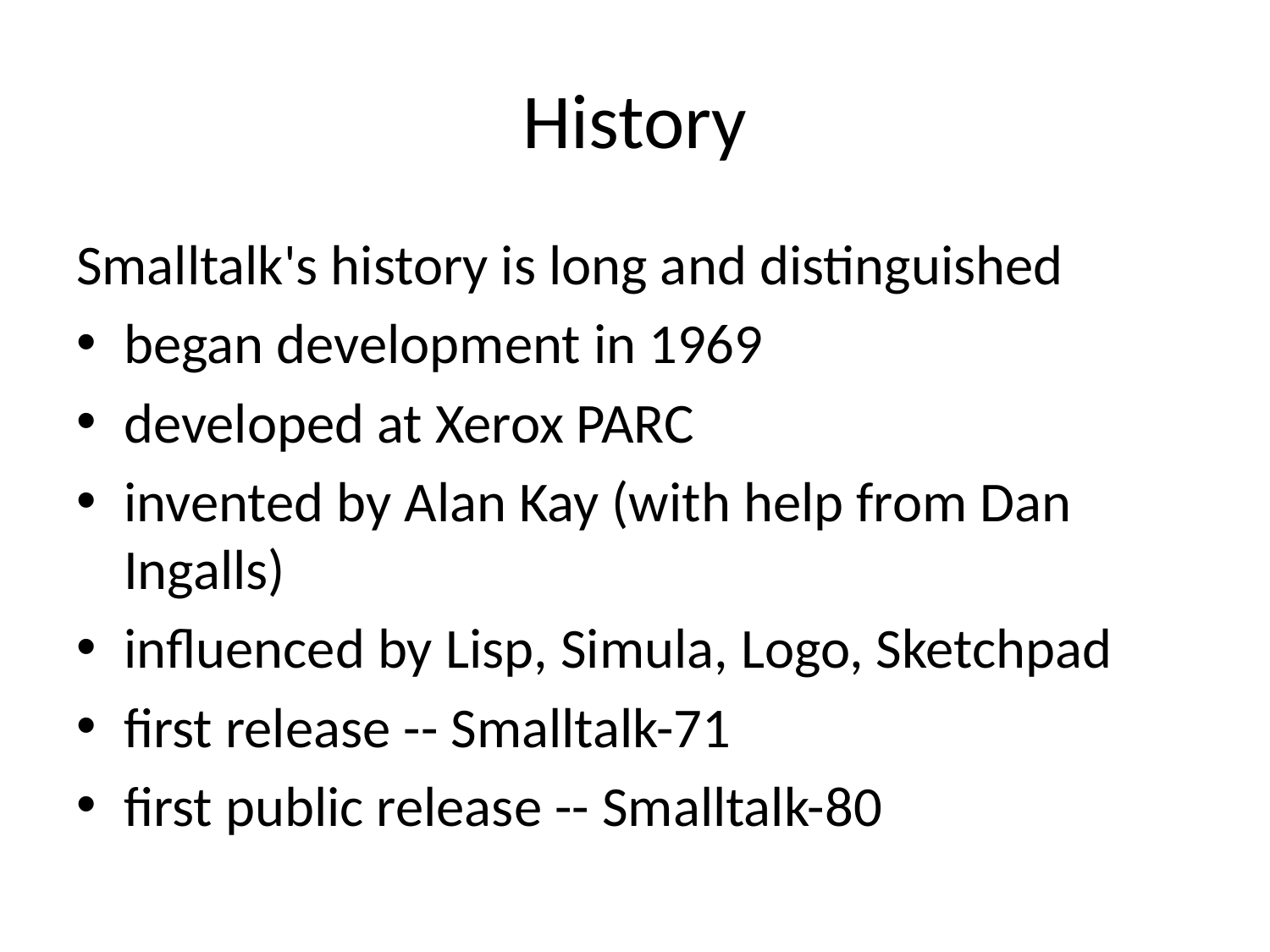

# History
Smalltalk's history is long and distinguished
began development in 1969
developed at Xerox PARC
invented by Alan Kay (with help from Dan Ingalls)
influenced by Lisp, Simula, Logo, Sketchpad
first release -- Smalltalk-71
first public release -- Smalltalk-80